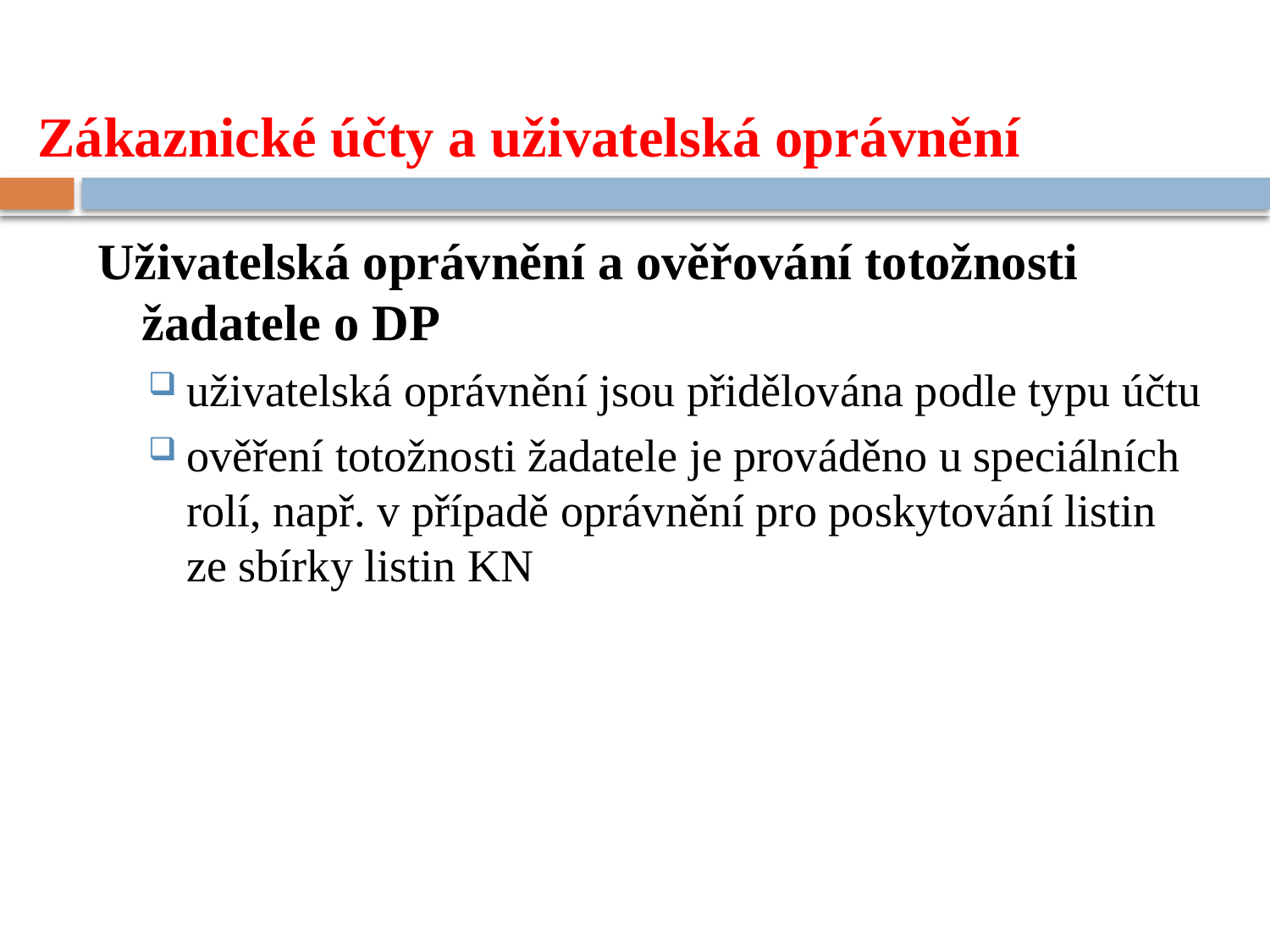

# Zákaznické účty a uživatelská oprávnění
Uživatelská oprávnění a ověřování totožnosti žadatele o DP
uživatelská oprávnění jsou přidělována podle typu účtu
ověření totožnosti žadatele je prováděno u speciálních rolí, např. v případě oprávnění pro poskytování listin ze sbírky listin KN